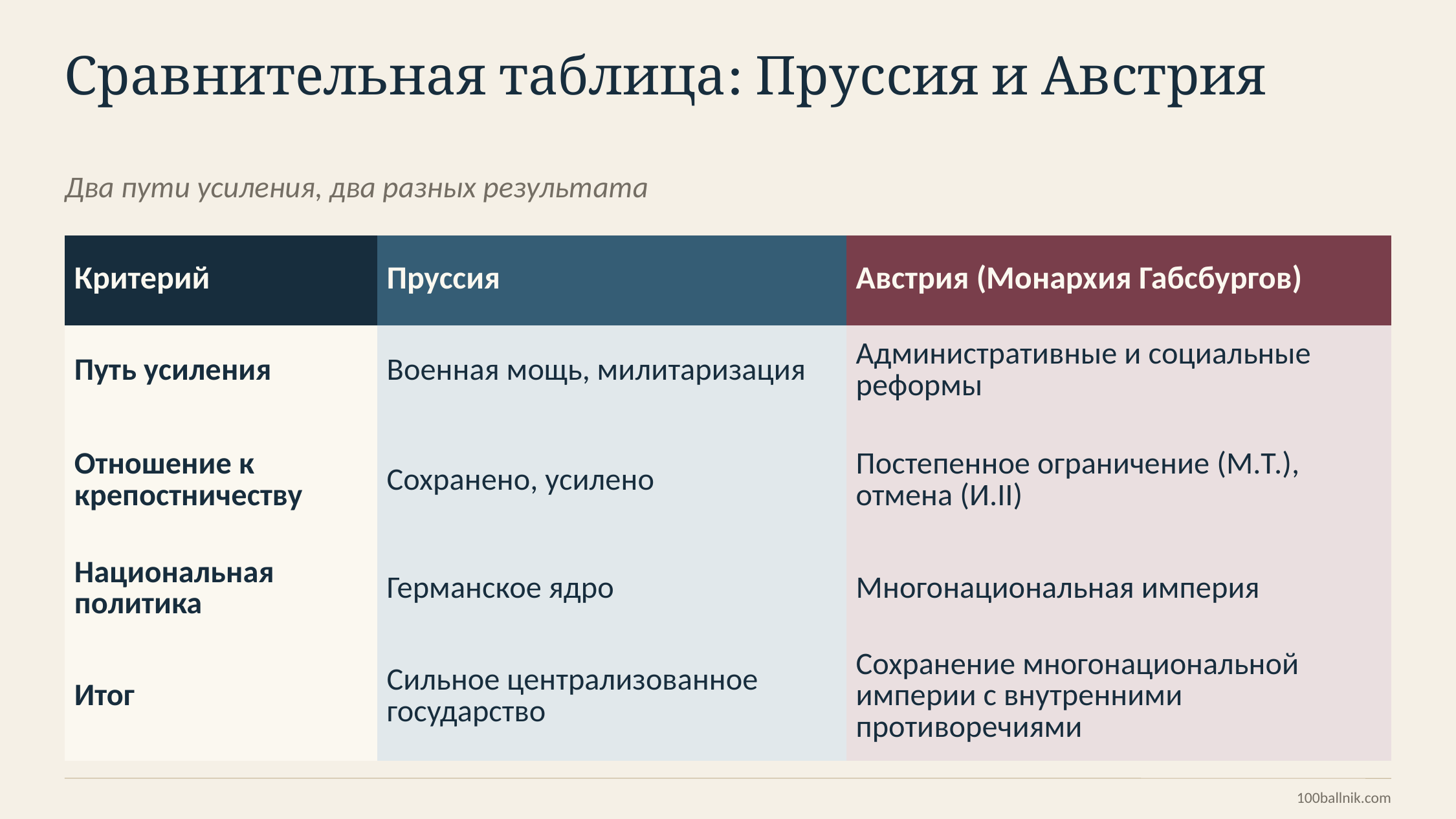

Сравнительная таблица: Пруссия и Австрия
Два пути усиления, два разных результата
| Критерий | Пруссия | Австрия (Монархия Габсбургов) |
| --- | --- | --- |
| Путь усиления | Военная мощь, милитаризация | Административные и социальные реформы |
| Отношение к крепостничеству | Сохранено, усилено | Постепенное ограничение (М.Т.), отмена (И.II) |
| Национальная политика | Германское ядро | Многонациональная империя |
| Итог | Сильное централизованное государство | Сохранение многонациональной империи с внутренними противоречиями |

100ballnik.com